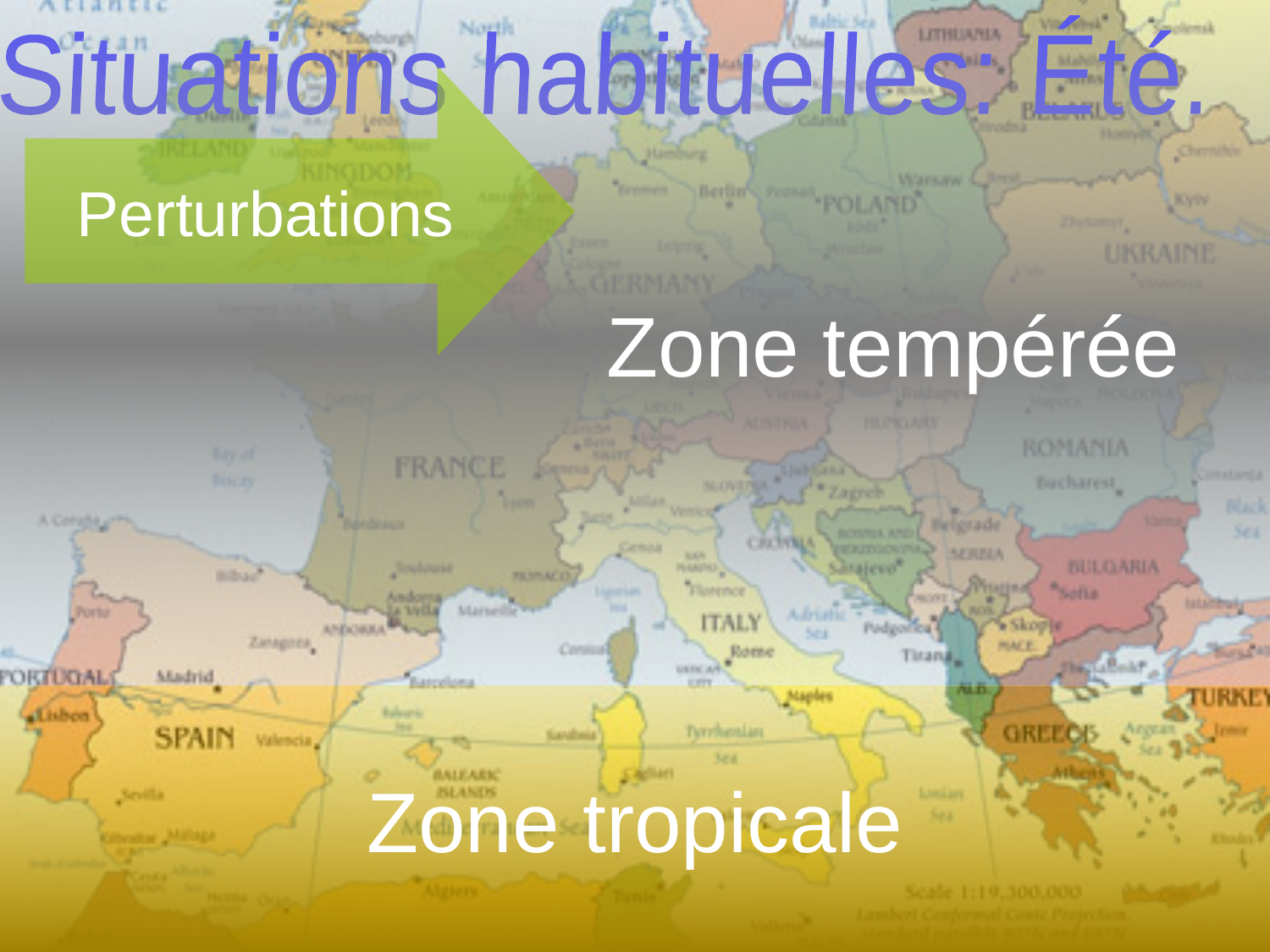

Zone tempérée
 Situations habituelles: Été.
Perturbations
Zone tropicale